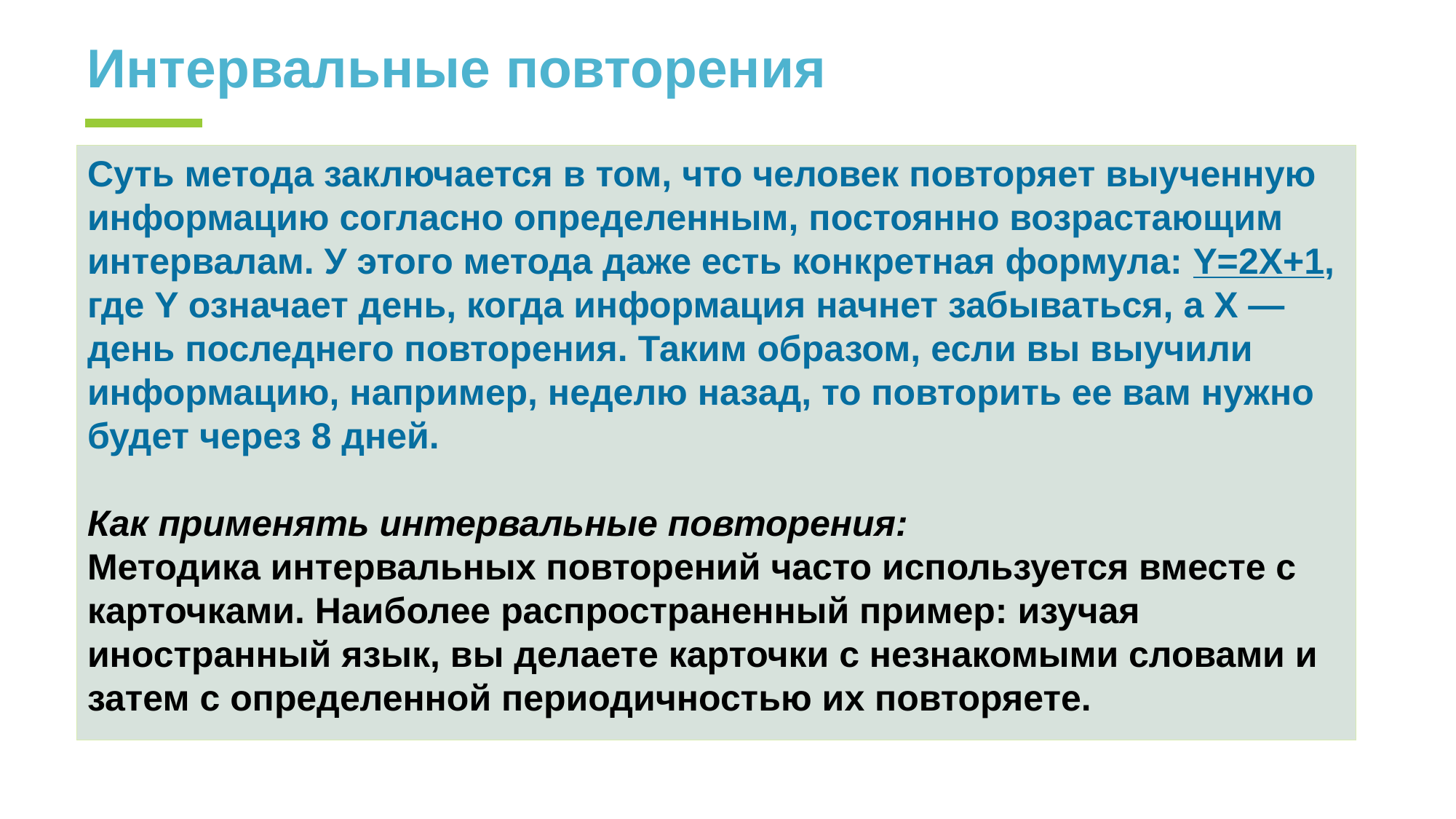

Интервальные повторения
# Суть метода заключается в том, что человек повторяет выученную информацию согласно определенным, постоянно возрастающим интервалам. У этого метода даже есть конкретная формула: Y=2X+1, где Y означает день, когда информация начнет забываться, а X — день последнего повторения. Таким образом, если вы выучили информацию, например, неделю назад, то повторить ее вам нужно будет через 8 дней. Как применять интервальные повторения: Методика интервальных повторений часто используется вместе с карточками. Наиболее распространенный пример: изучая иностранный язык, вы делаете карточки с незнакомыми словами и затем с определенной периодичностью их повторяете.